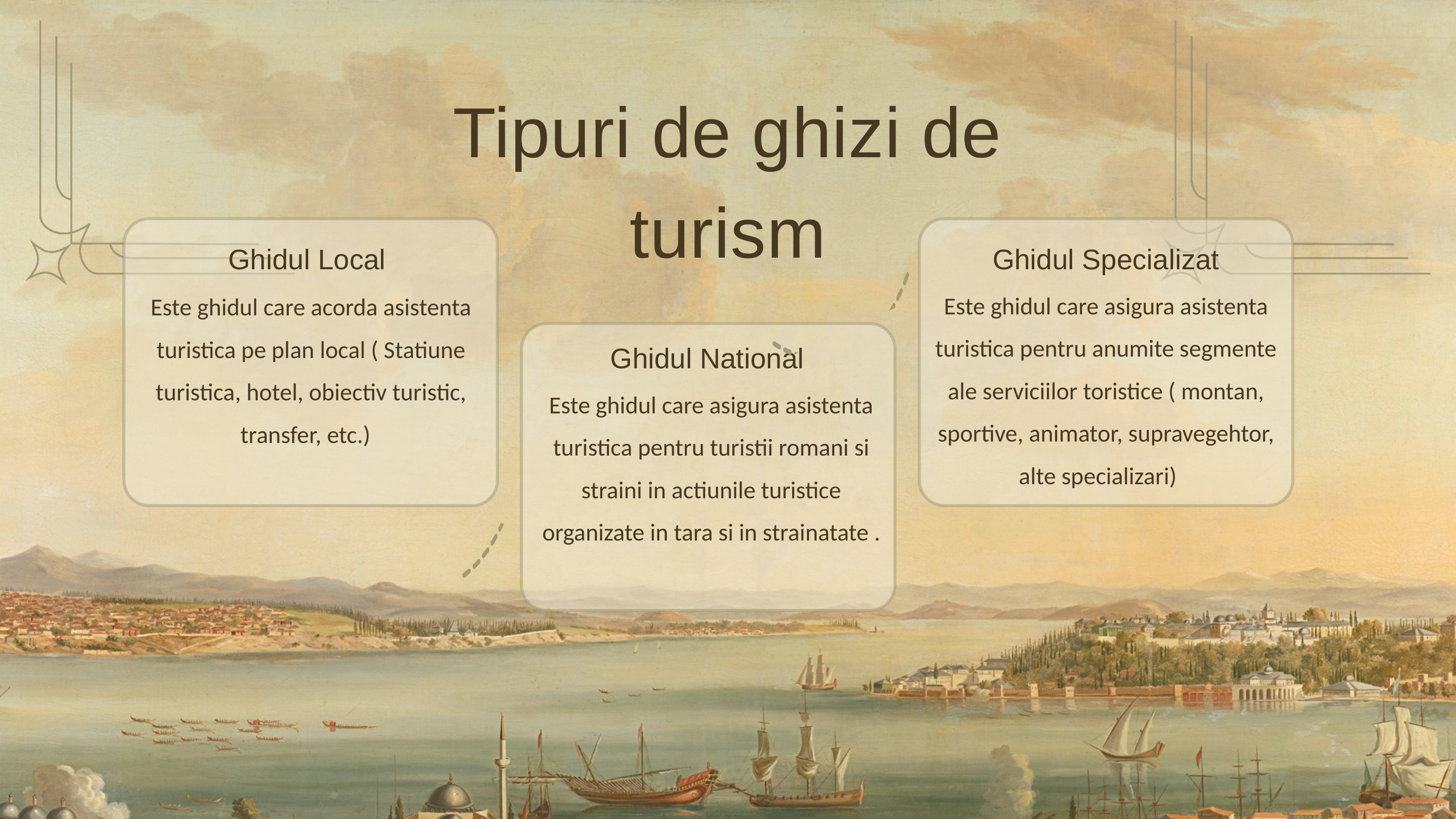

Tipuri de ghizi de turism

Ghidul Local
Ghidul Specializat

Este ghidul care asigura asistenta turistica pentru anumite segmente ale serviciilor toristice ( montan, sportive, animator, supravegehtor, alte specializari)
Este ghidul care acorda asistenta turistica pe plan local ( Statiune turistica, hotel, obiectiv turistic, transfer, etc.)

Ghidul National
Este ghidul care asigura asistenta turistica pentru turistii romani si straini in actiunile turistice organizate in tara si in strainatate .